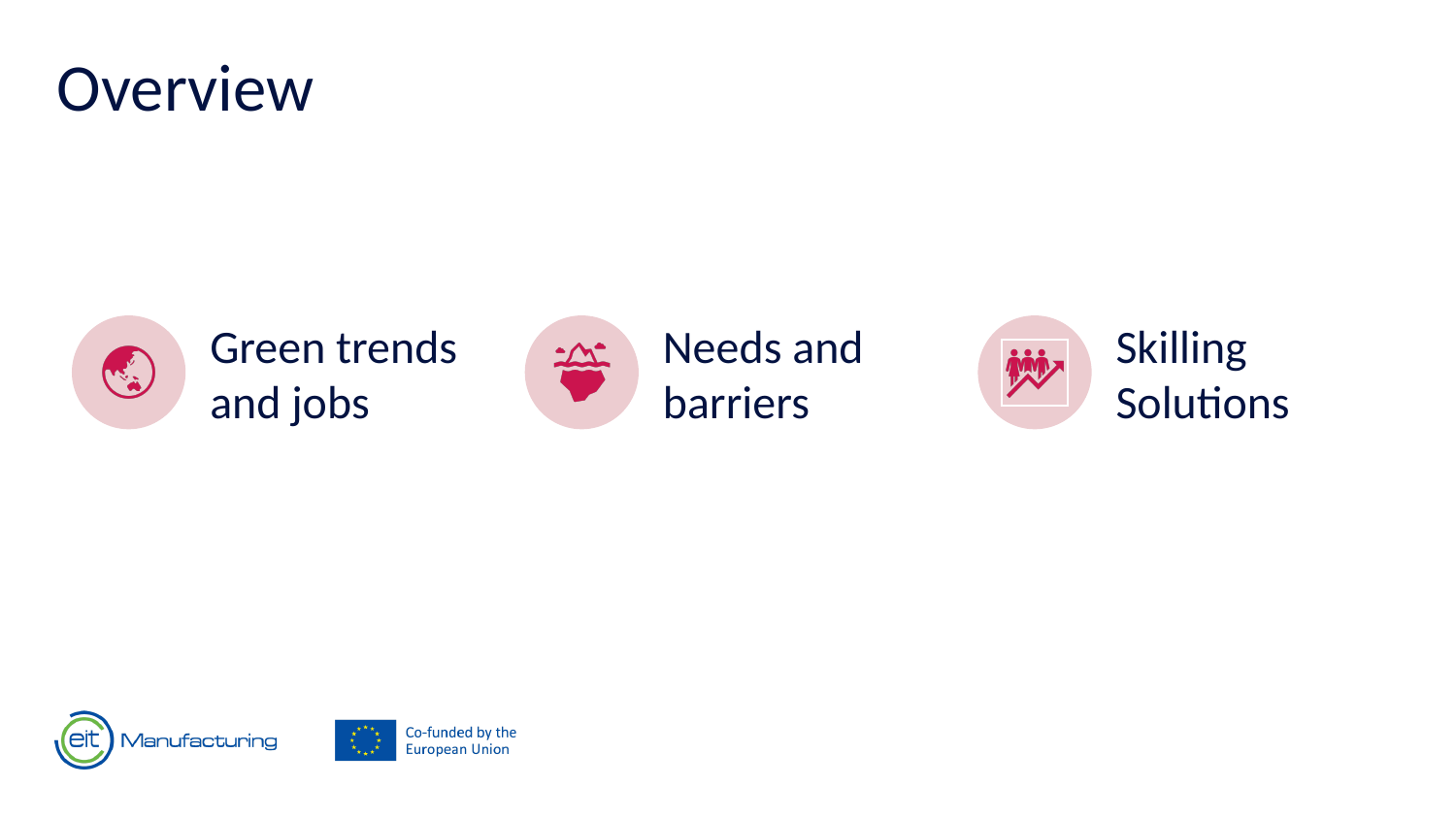

# Overview
Green trends and jobs
Needs and barriers
Skilling Solutions